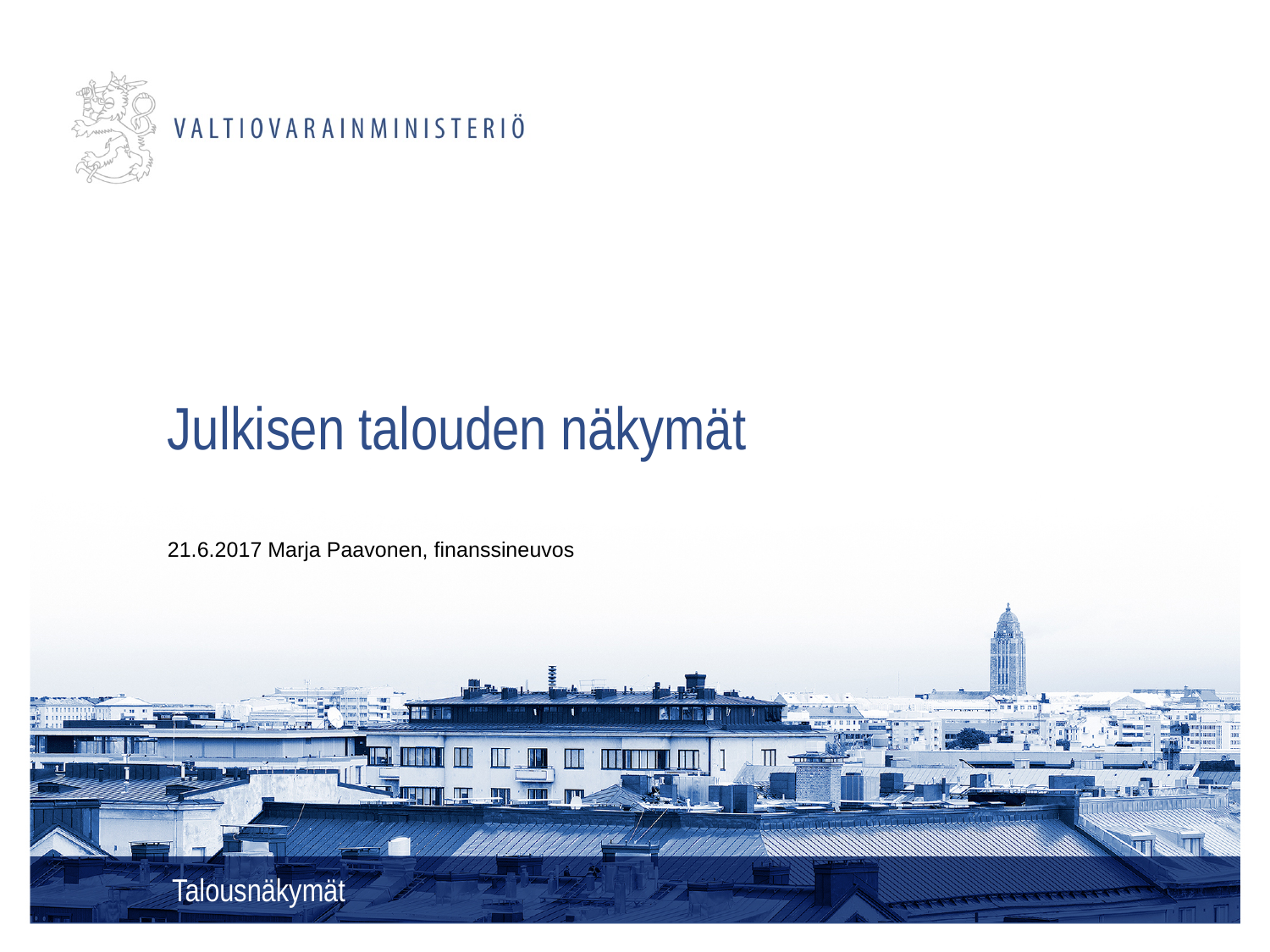

# Julkisen talouden näkymät
21.6.2017 Marja Paavonen, finanssineuvos
Talousnäkymät